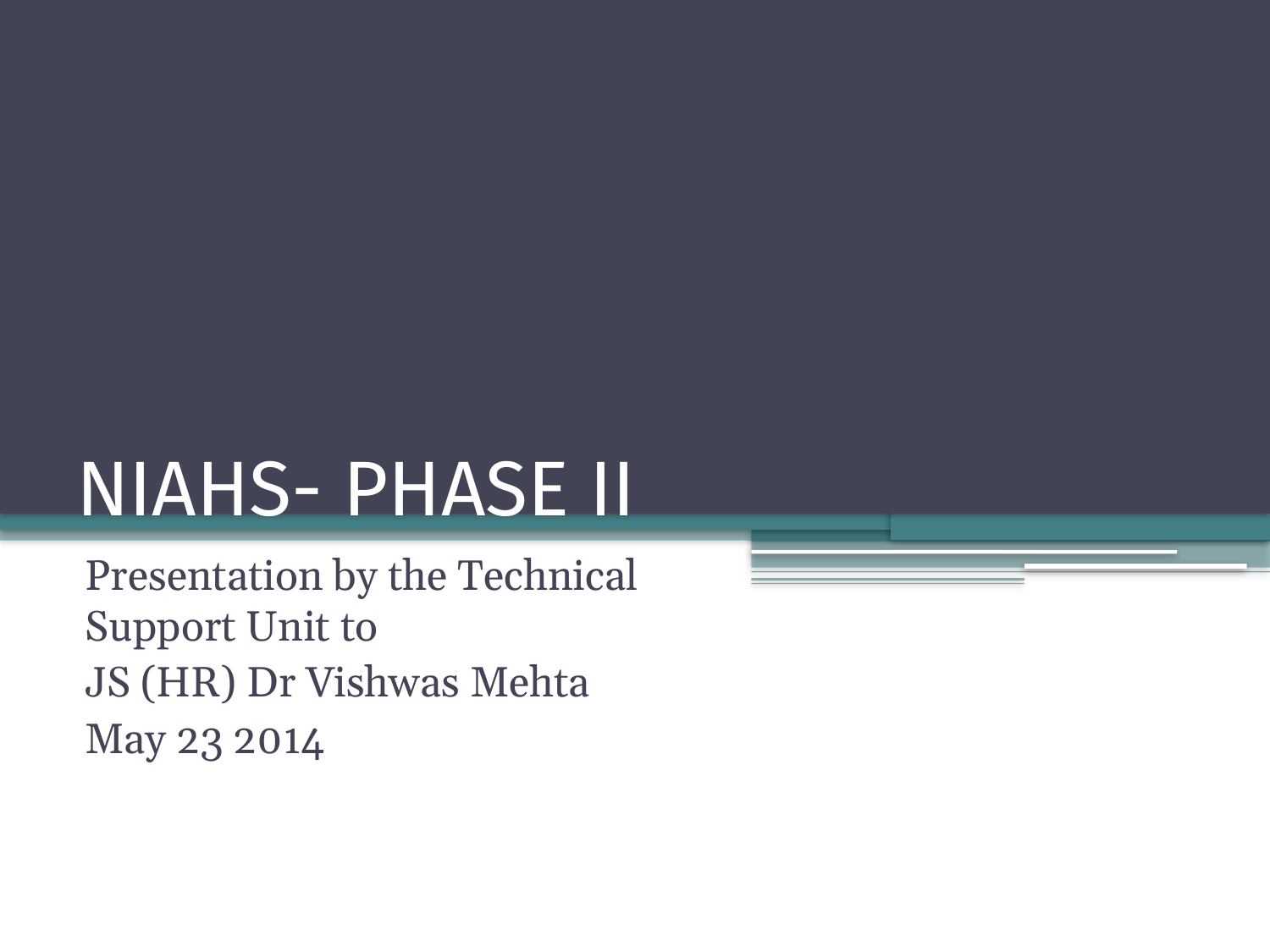

# NIAHS- PHASE II
Presentation by the Technical Support Unit to
JS (HR) Dr Vishwas Mehta
May 23 2014